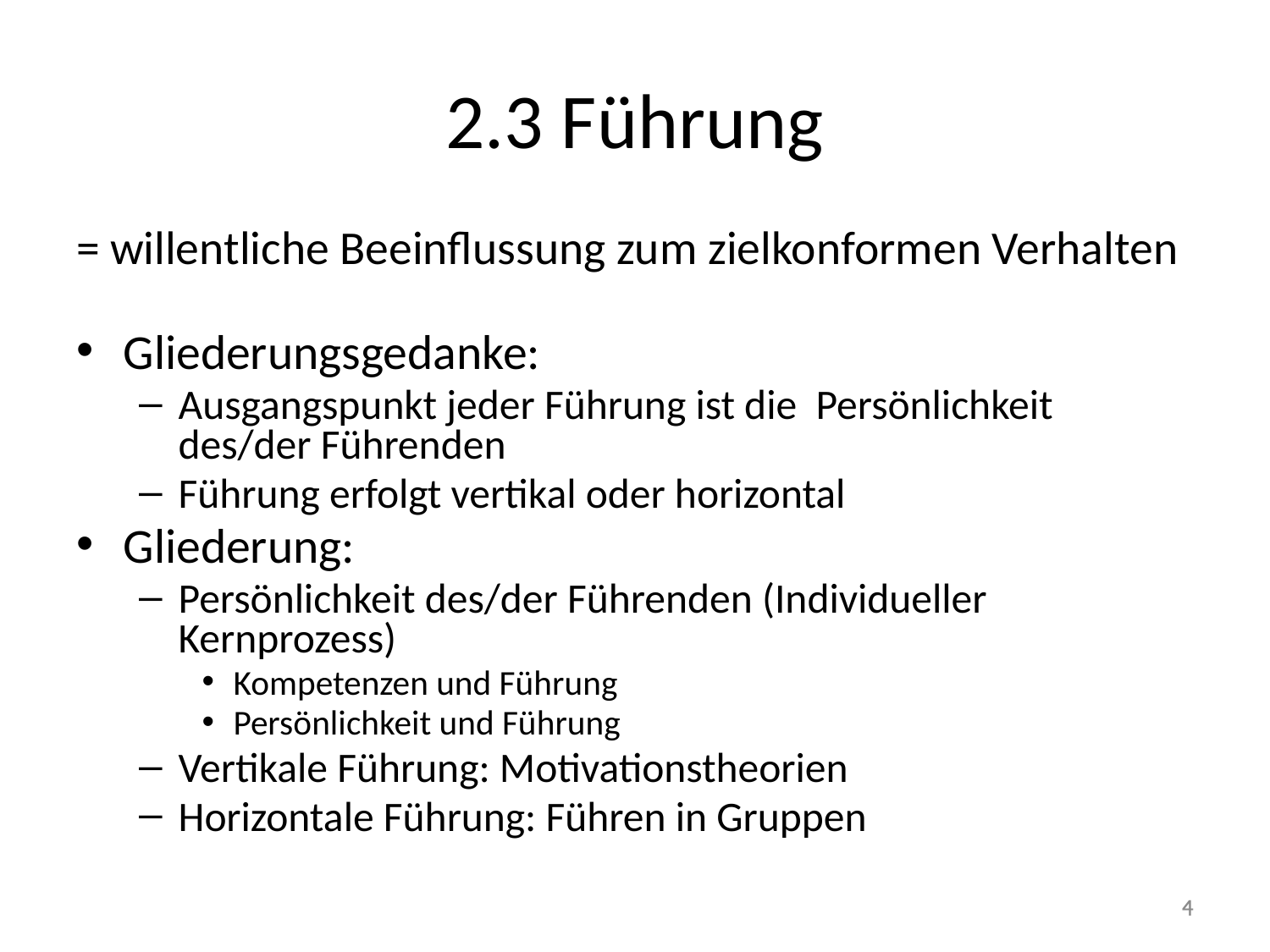

# 2.3 Führung
= willentliche Beeinflussung zum zielkonformen Verhalten

Gliederungsgedanke:
Ausgangspunkt jeder Führung ist die  Persönlichkeit des/der Führenden
Führung erfolgt vertikal oder horizontal
Gliederung:
Persönlichkeit des/der Führenden (Individueller Kernprozess)
Kompetenzen und Führung
Persönlichkeit und Führung
Vertikale Führung: Motivationstheorien
Horizontale Führung: Führen in Gruppen
4